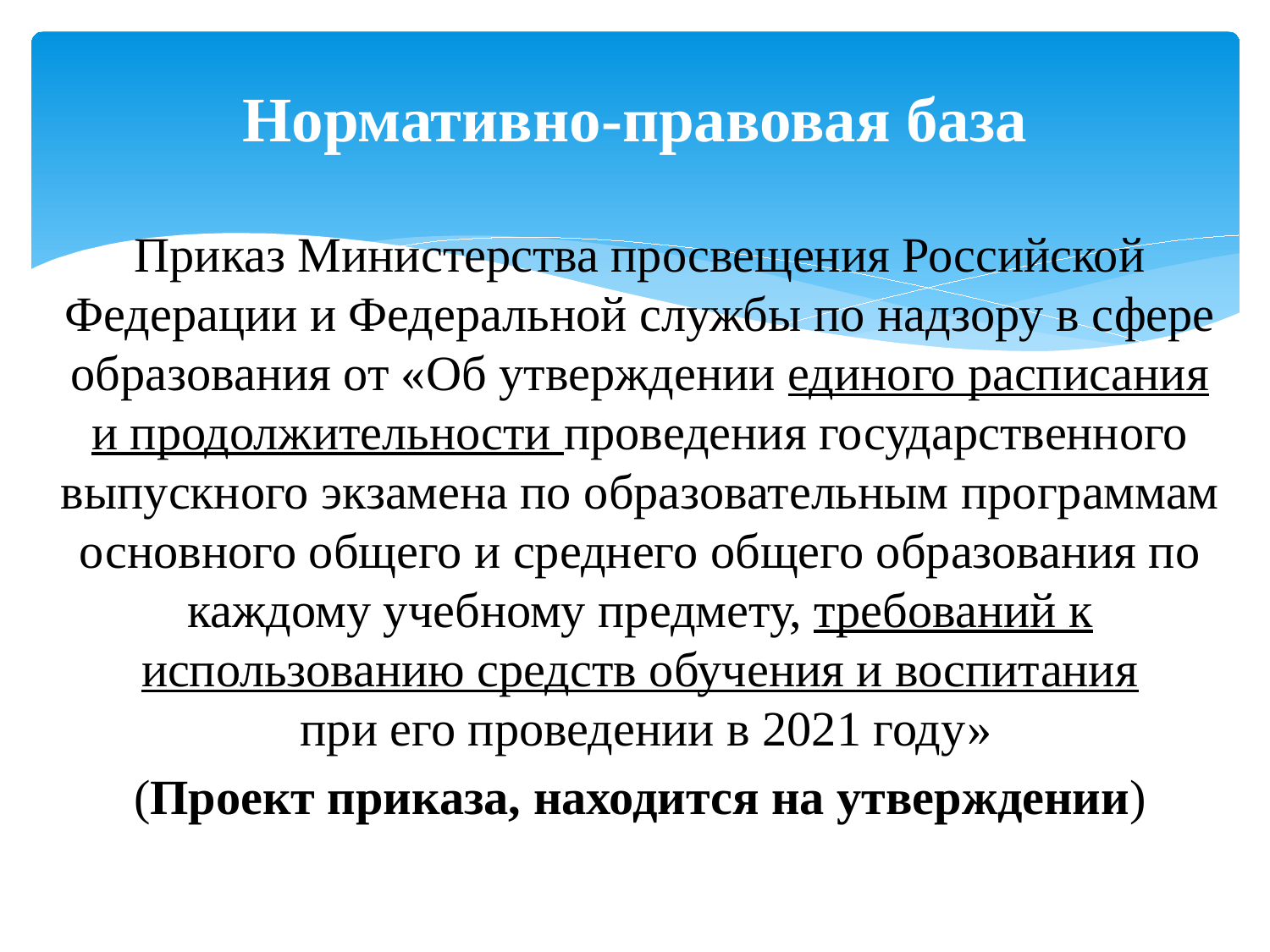

# Нормативно-правовая база
Приказ Министерства просвещения Российской Федерации и Федеральной службы по надзору в сфере образования от «Об утверждении единого расписания и продолжительности проведения государственного выпускного экзамена по образовательным программам основного общего и среднего общего образования по каждому учебному предмету, требований к использованию средств обучения и воспитания
‎ при его проведении в 2021 году»
(Проект приказа, находится на утверждении)